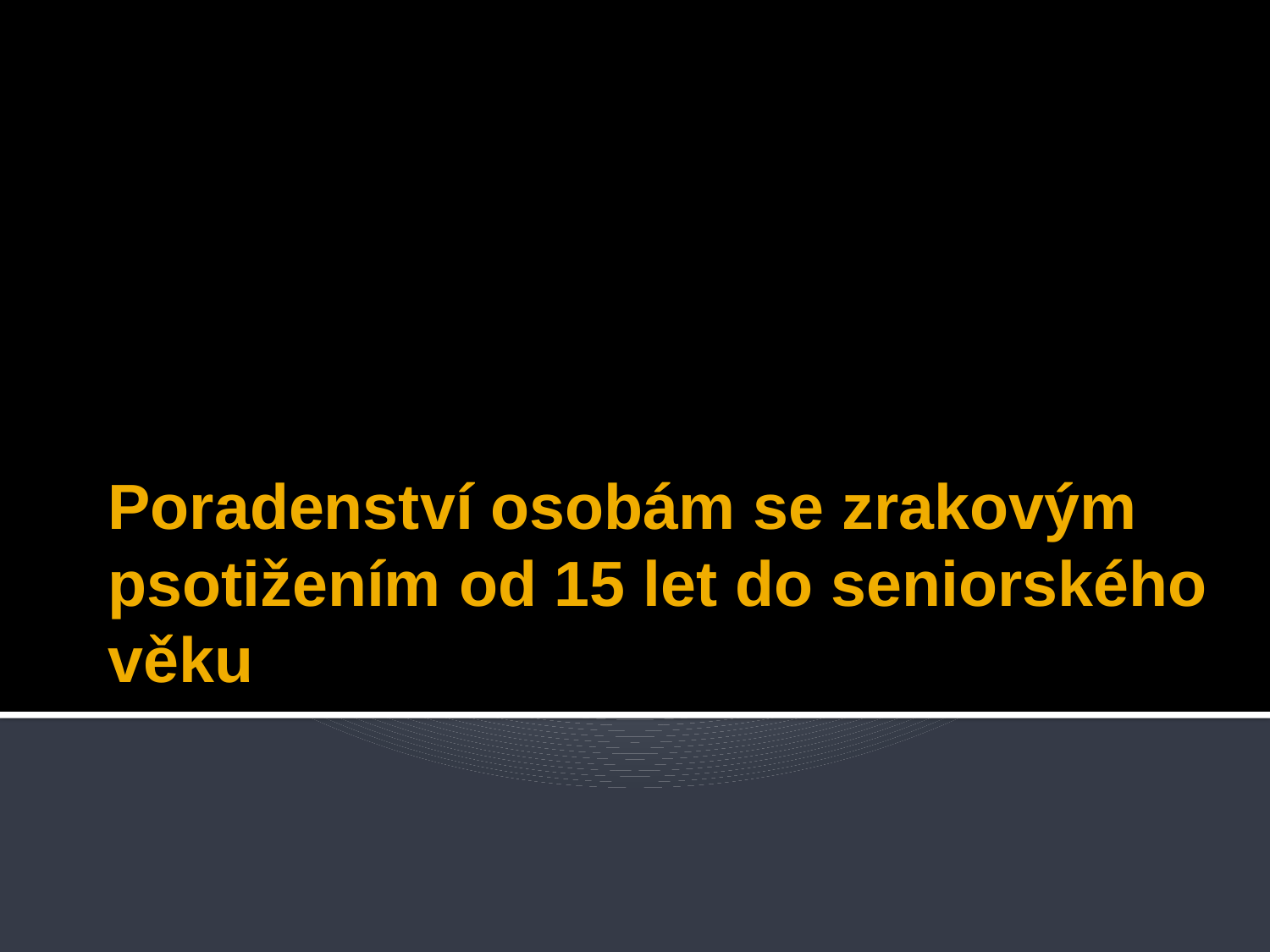

# Poradenství osobám se zrakovým psotižením od 15 let do seniorského věku